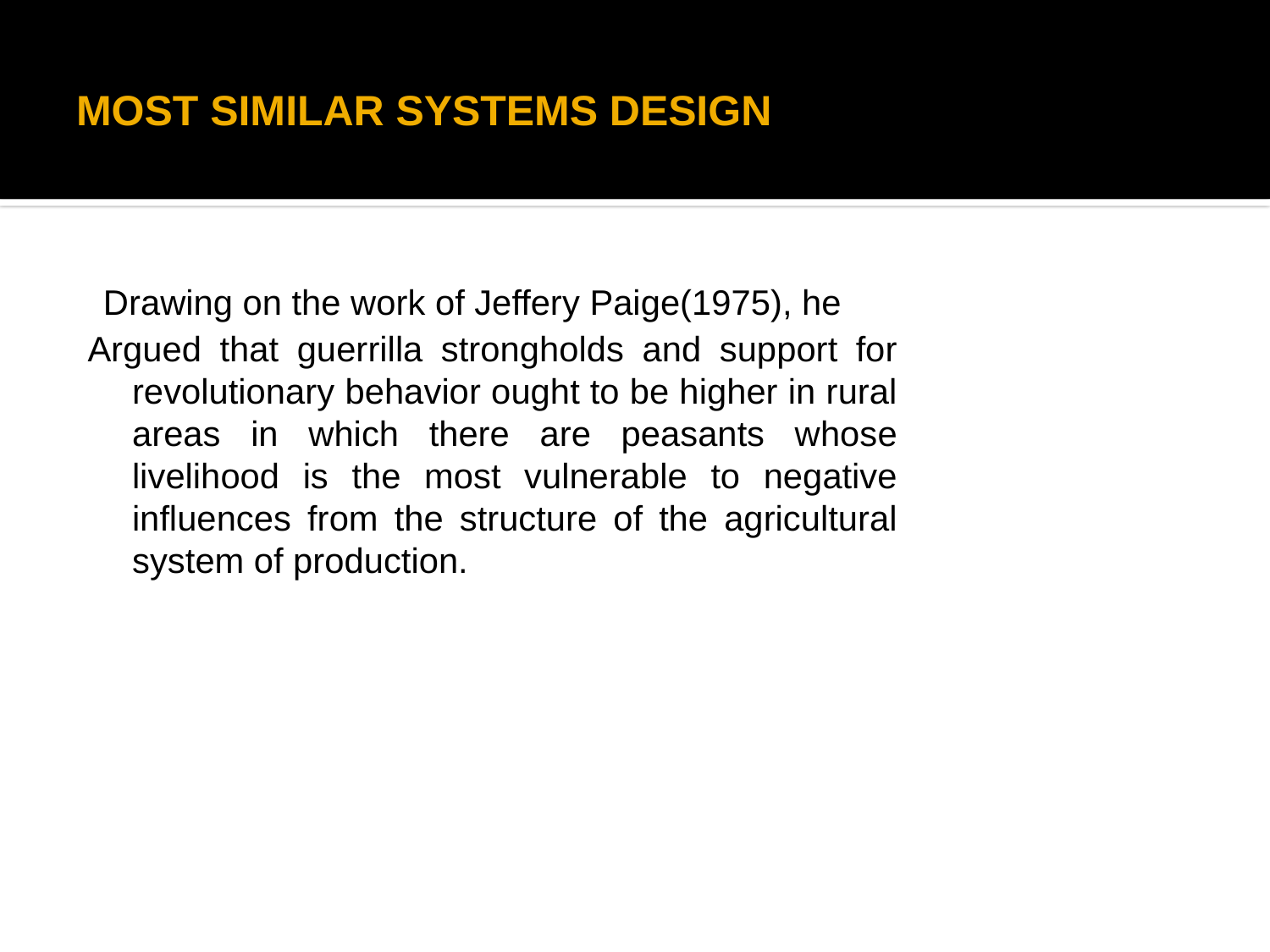

# MOST SIMILAR SYSTEMS DESIGN
 Drawing on the work of Jeffery Paige(1975), he
Argued that guerrilla strongholds and support for revolutionary behavior ought to be higher in rural areas in which there are peasants whose livelihood is the most vulnerable to negative influences from the structure of the agricultural system of production.